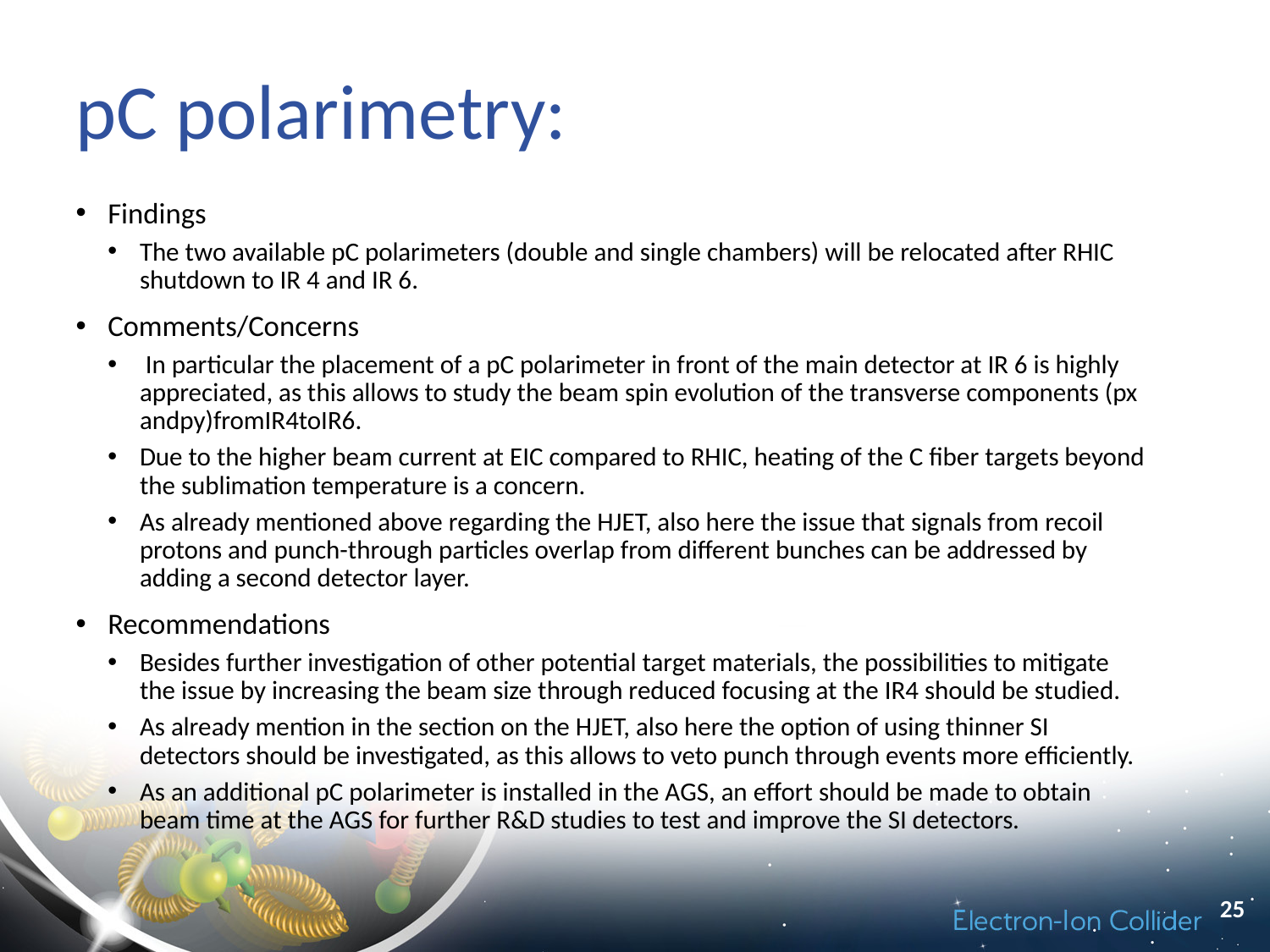

# pC polarimetry:
Findings
The two available pC polarimeters (double and single chambers) will be relocated after RHIC shutdown to IR 4 and IR 6.
Comments/Concerns
 In particular the placement of a pC polarimeter in front of the main detector at IR 6 is highly appreciated, as this allows to study the beam spin evolution of the transverse components (px andpy)fromIR4toIR6.
Due to the higher beam current at EIC compared to RHIC, heating of the C fiber targets beyond the sublimation temperature is a concern.
As already mentioned above regarding the HJET, also here the issue that signals from recoil protons and punch-through particles overlap from different bunches can be addressed by adding a second detector layer.
Recommendations
Besides further investigation of other potential target materials, the possibilities to mitigate the issue by increasing the beam size through reduced focusing at the IR4 should be studied.
As already mention in the section on the HJET, also here the option of using thinner SI detectors should be investigated, as this allows to veto punch through events more efficiently.
As an additional pC polarimeter is installed in the AGS, an effort should be made to obtain beam time at the AGS for further R&D studies to test and improve the SI detectors.
25